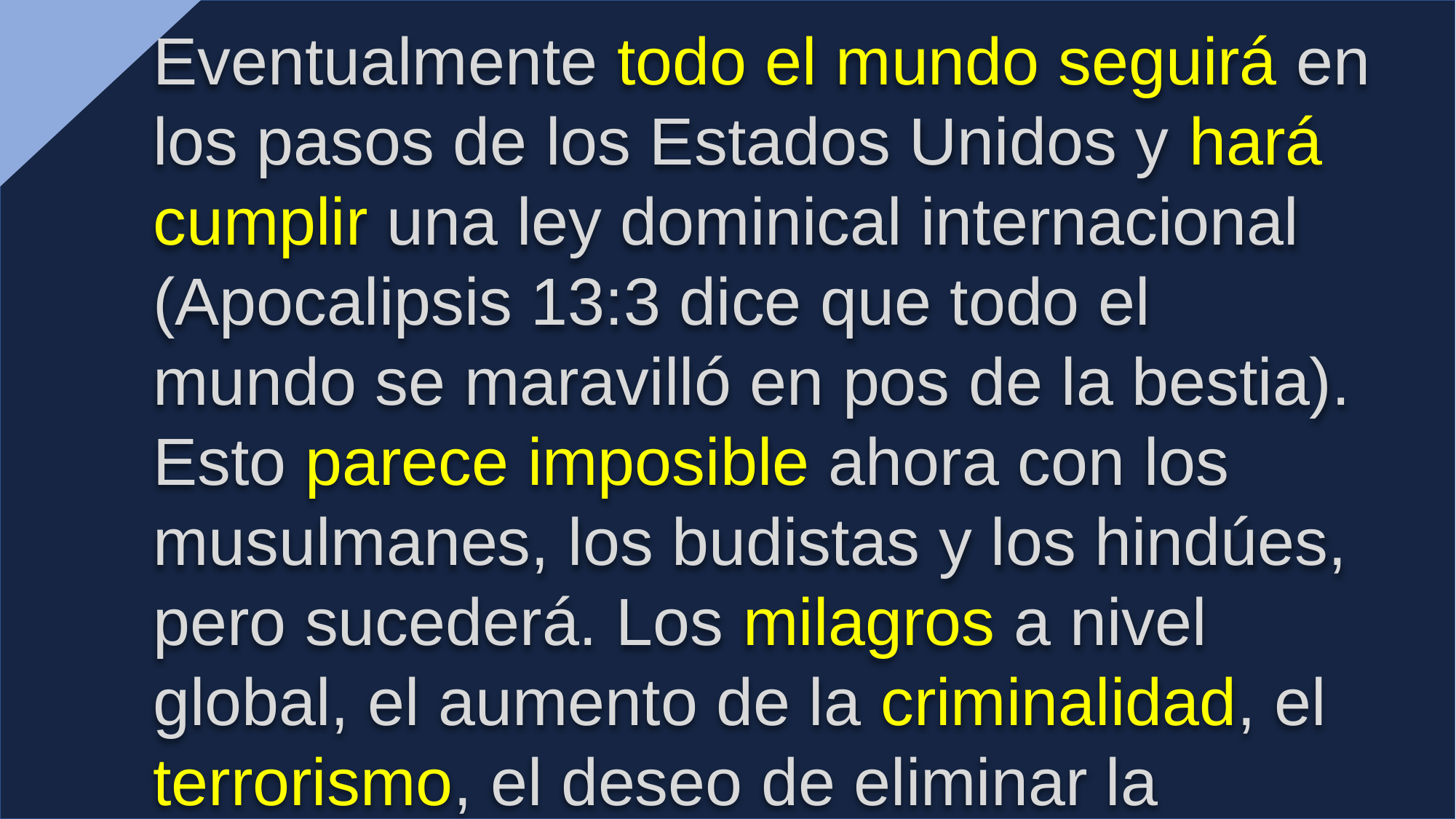

Eventualmente todo el mundo seguirá en los pasos de los Estados Unidos y hará cumplir una ley dominical internacional (Apocalipsis 13:3 dice que todo el mundo se maravilló en pos de la bestia). Esto parece imposible ahora con los musulmanes, los budistas y los hindúes, pero sucederá. Los milagros a nivel global, el aumento de la criminalidad, el terrorismo, el deseo de eliminar la pobreza y los desastres naturales por causa del cambio climático, harán que todos cooperen por salvar al mundo de la ruina.